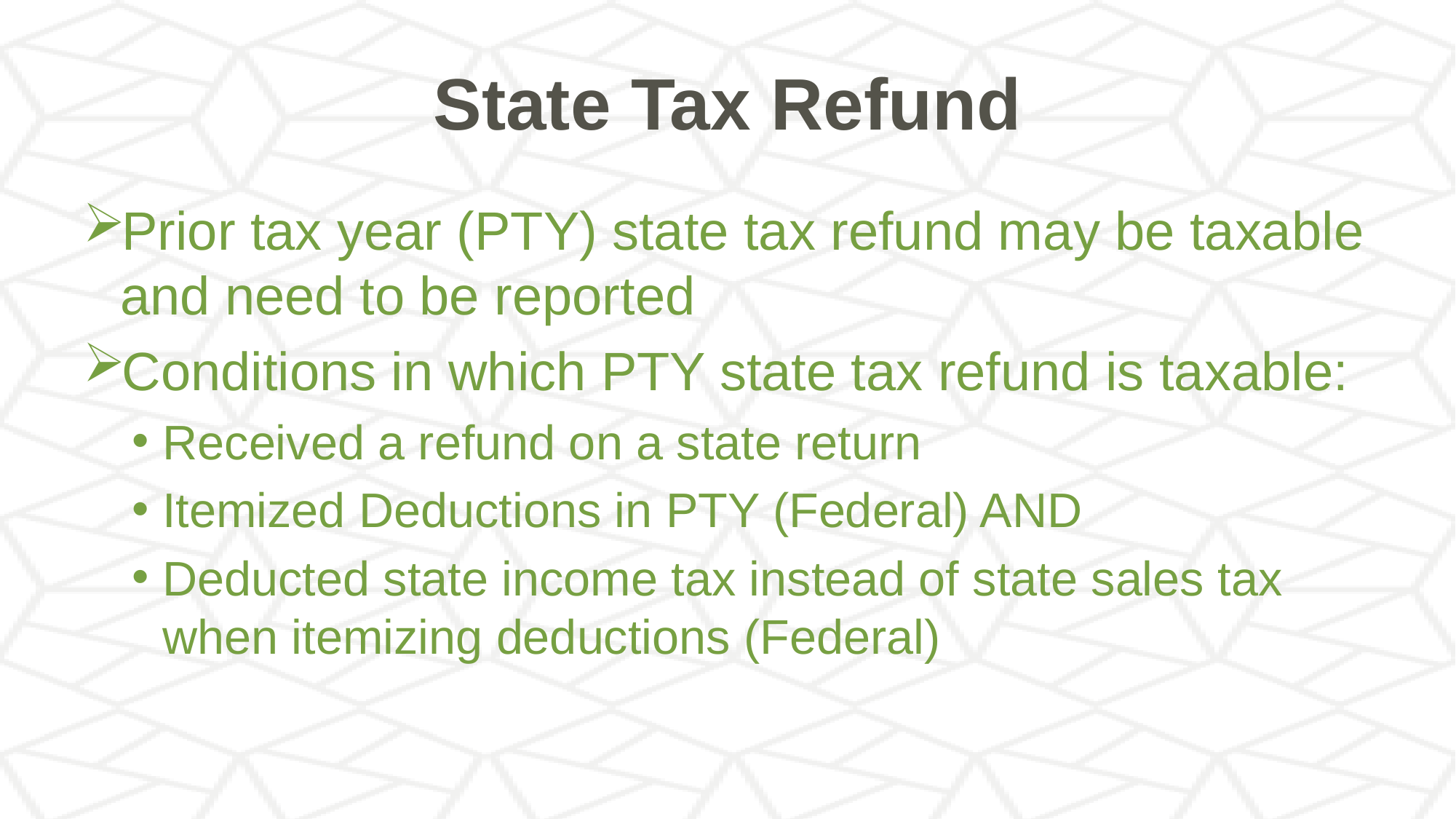

# State Tax Refund
Prior tax year (PTY) state tax refund may be taxable and need to be reported
Conditions in which PTY state tax refund is taxable:
Received a refund on a state return
Itemized Deductions in PTY (Federal) AND
Deducted state income tax instead of state sales tax when itemizing deductions (Federal)